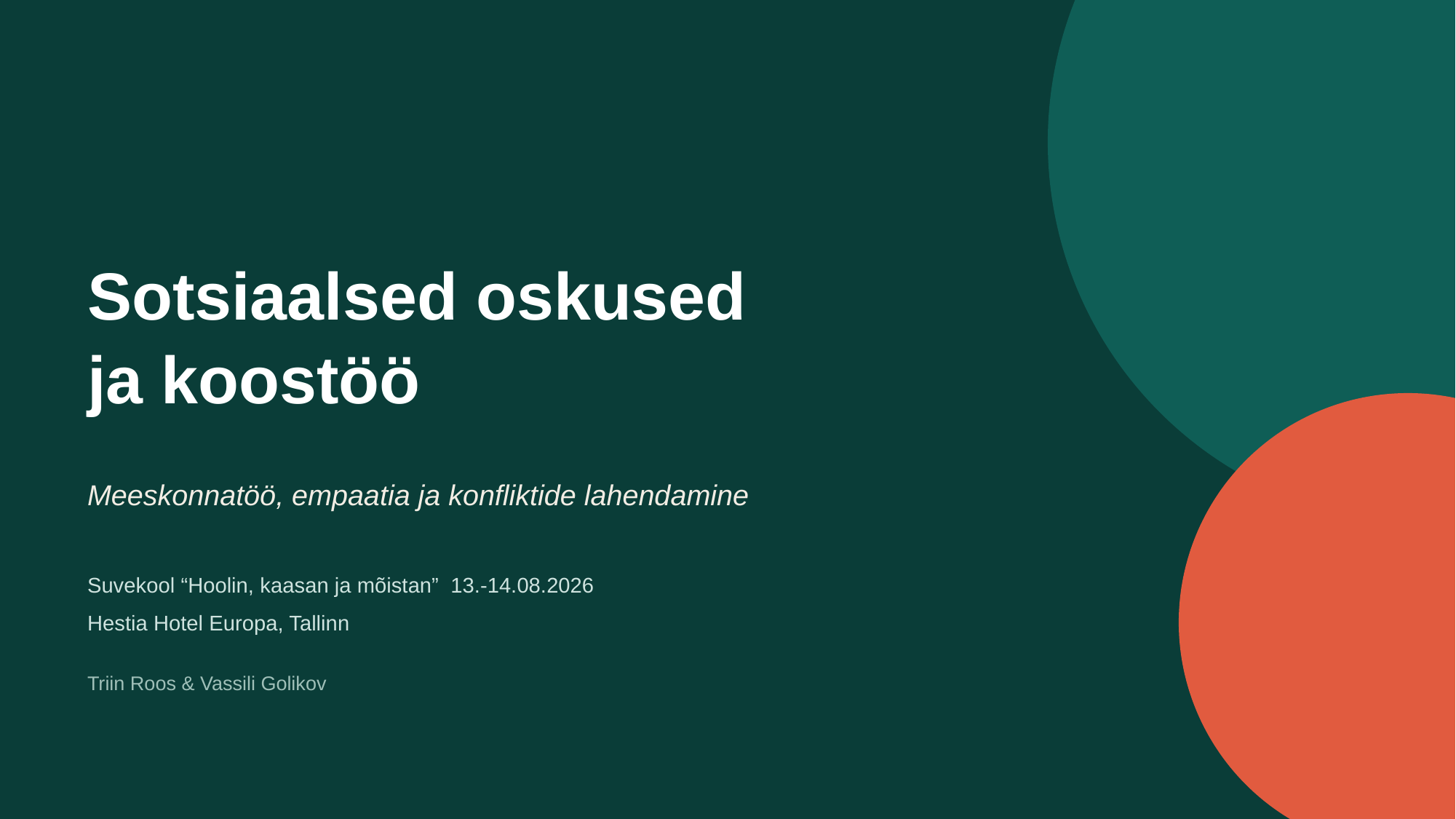

Sotsiaalsed oskused
ja koostöö

Meeskonnatöö, empaatia ja konfliktide lahendamine
Suvekool “Hoolin, kaasan ja mõistan”  13.-14.08.2026
Hestia Hotel Europa, Tallinn
Triin Roos & Vassili Golikov